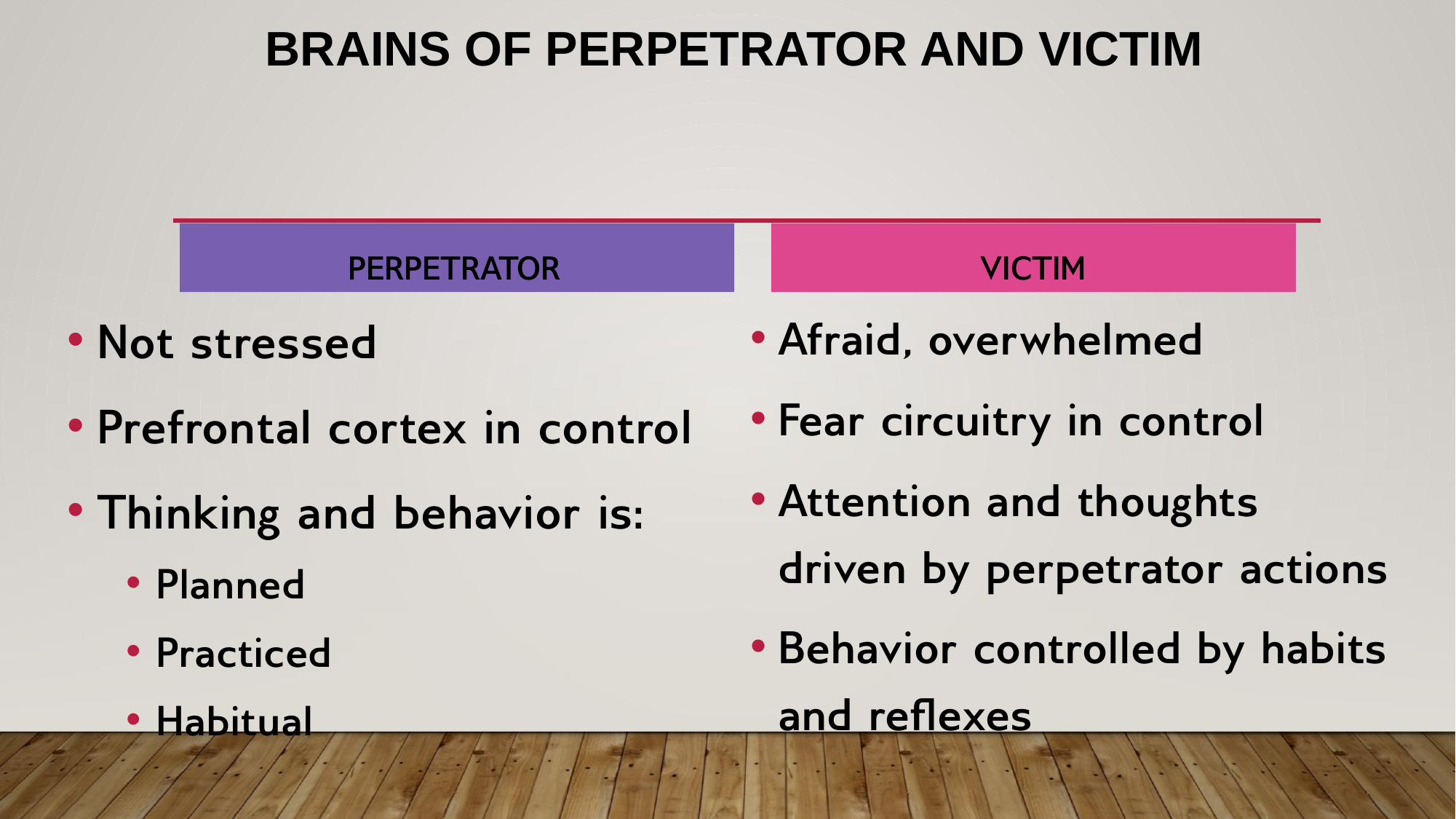

# Brains of Perpetrator and Victim
Victim
Perpetrator
Afraid, overwhelmed
Fear circuitry in control
Attention and thoughts driven by perpetrator actions
Behavior controlled by habits and reflexes
Not stressed
Prefrontal cortex in control
Thinking and behavior is:
Planned
Practiced
Habitual